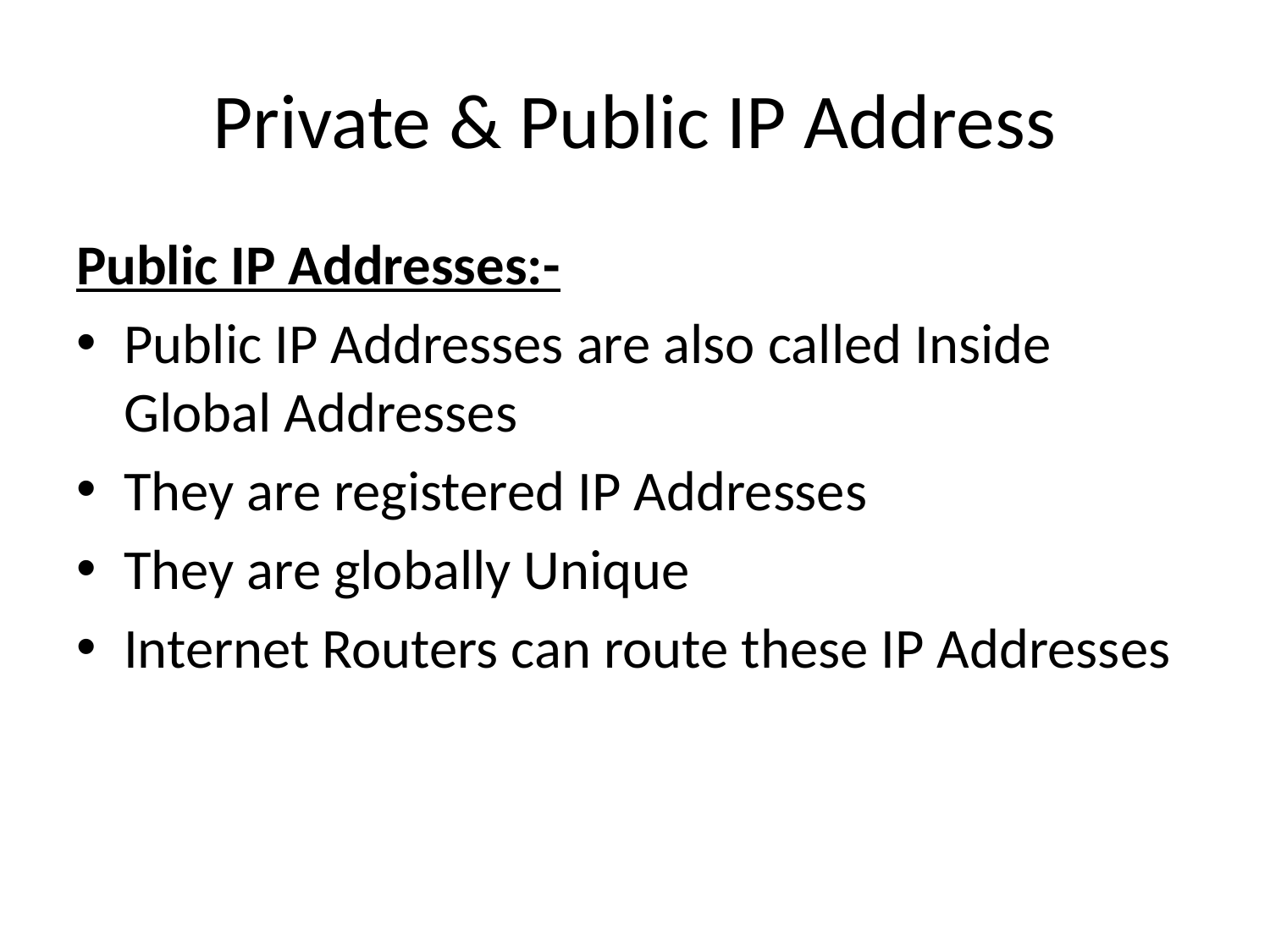

# Private & Public IP Address
Public IP Addresses:-
Public IP Addresses are also called Inside Global Addresses
They are registered IP Addresses
They are globally Unique
Internet Routers can route these IP Addresses